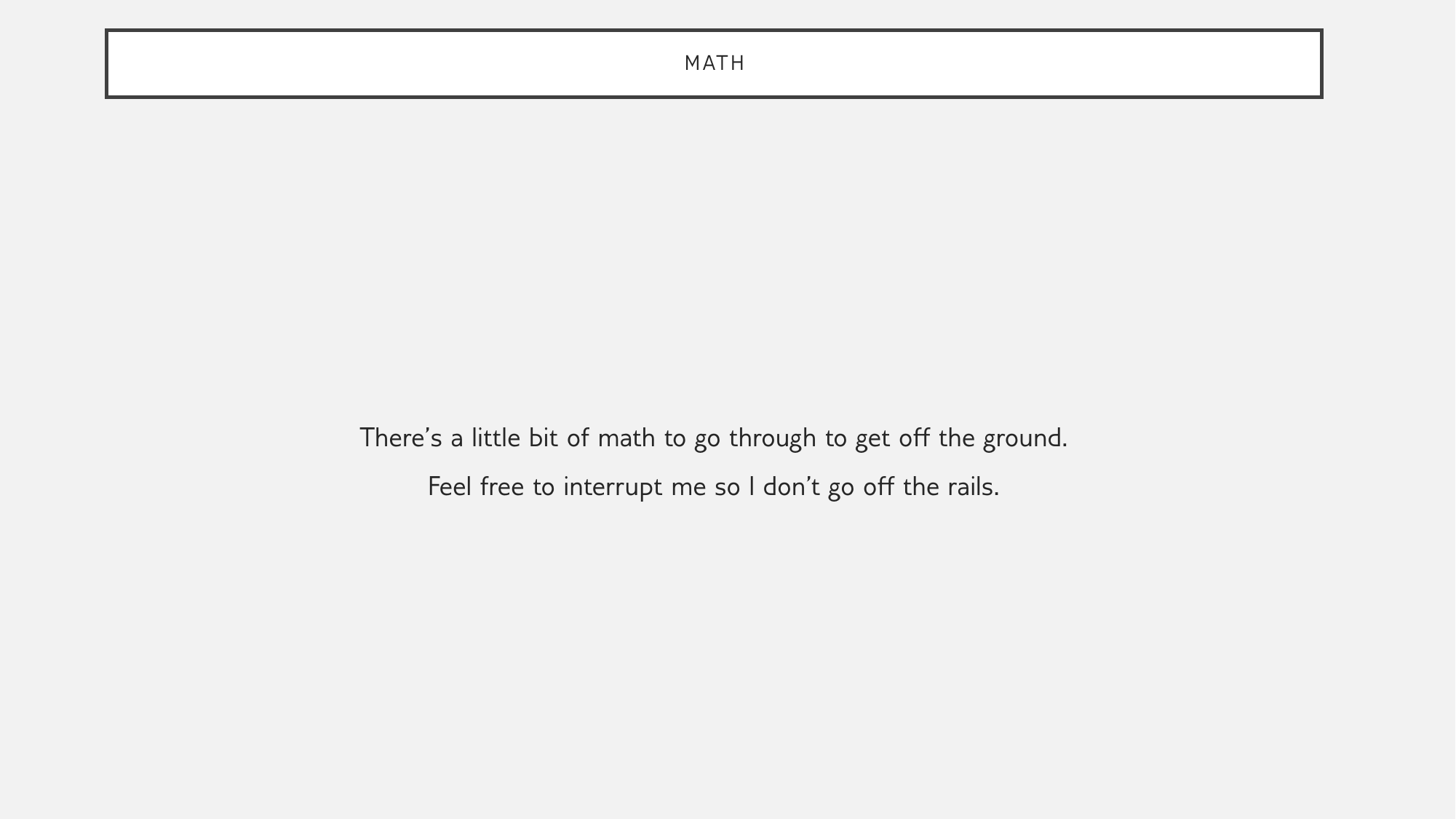

# math
There’s a little bit of math to go through to get off the ground.
Feel free to interrupt me so I don’t go off the rails.